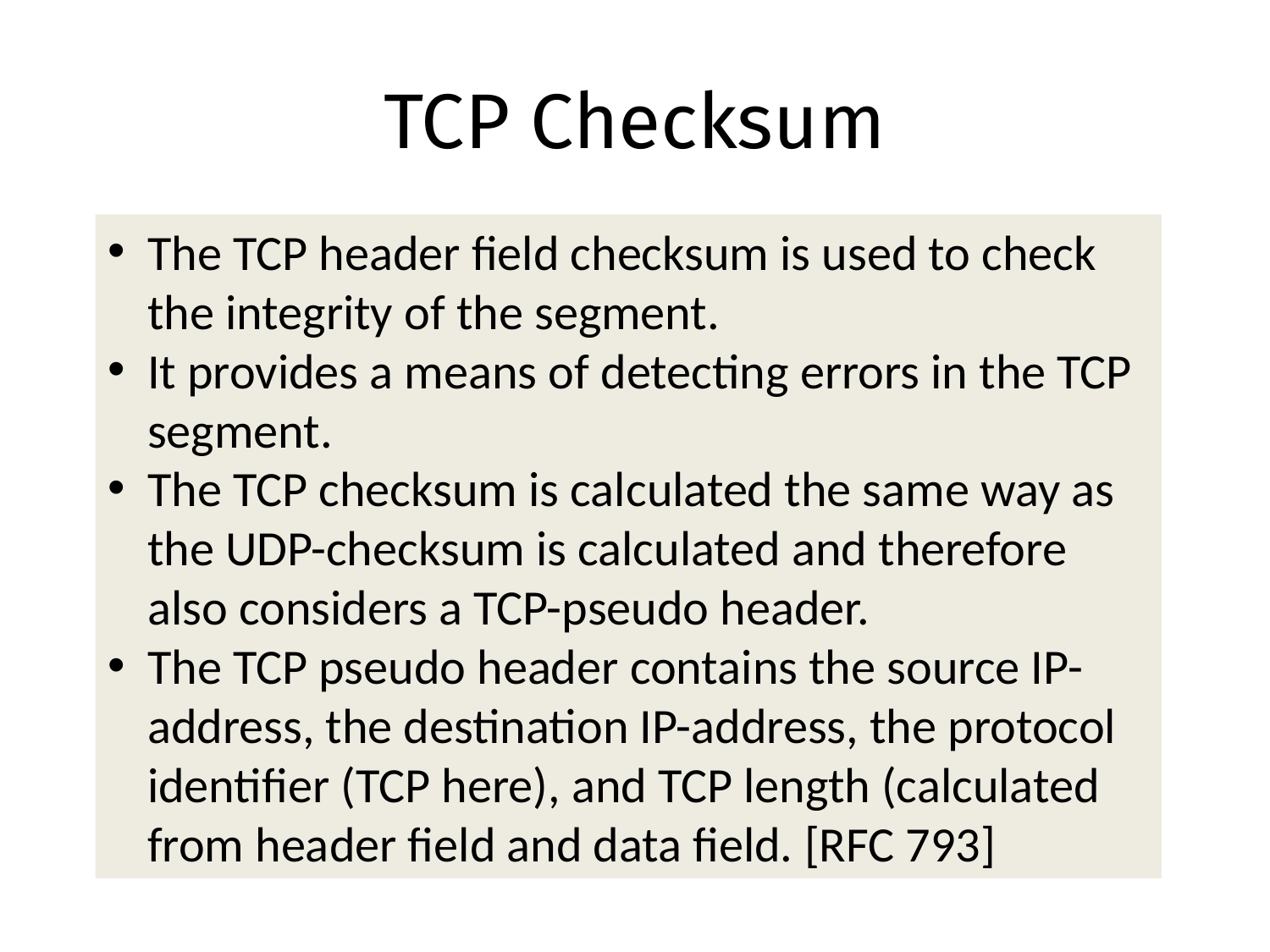

# TCP Checksum
The TCP header field checksum is used to check the integrity of the segment.
It provides a means of detecting errors in the TCP segment.
The TCP checksum is calculated the same way as the UDP-checksum is calculated and therefore also considers a TCP-pseudo header.
The TCP pseudo header contains the source IP-address, the destination IP-address, the protocol identifier (TCP here), and TCP length (calculated from header field and data field. [RFC 793]